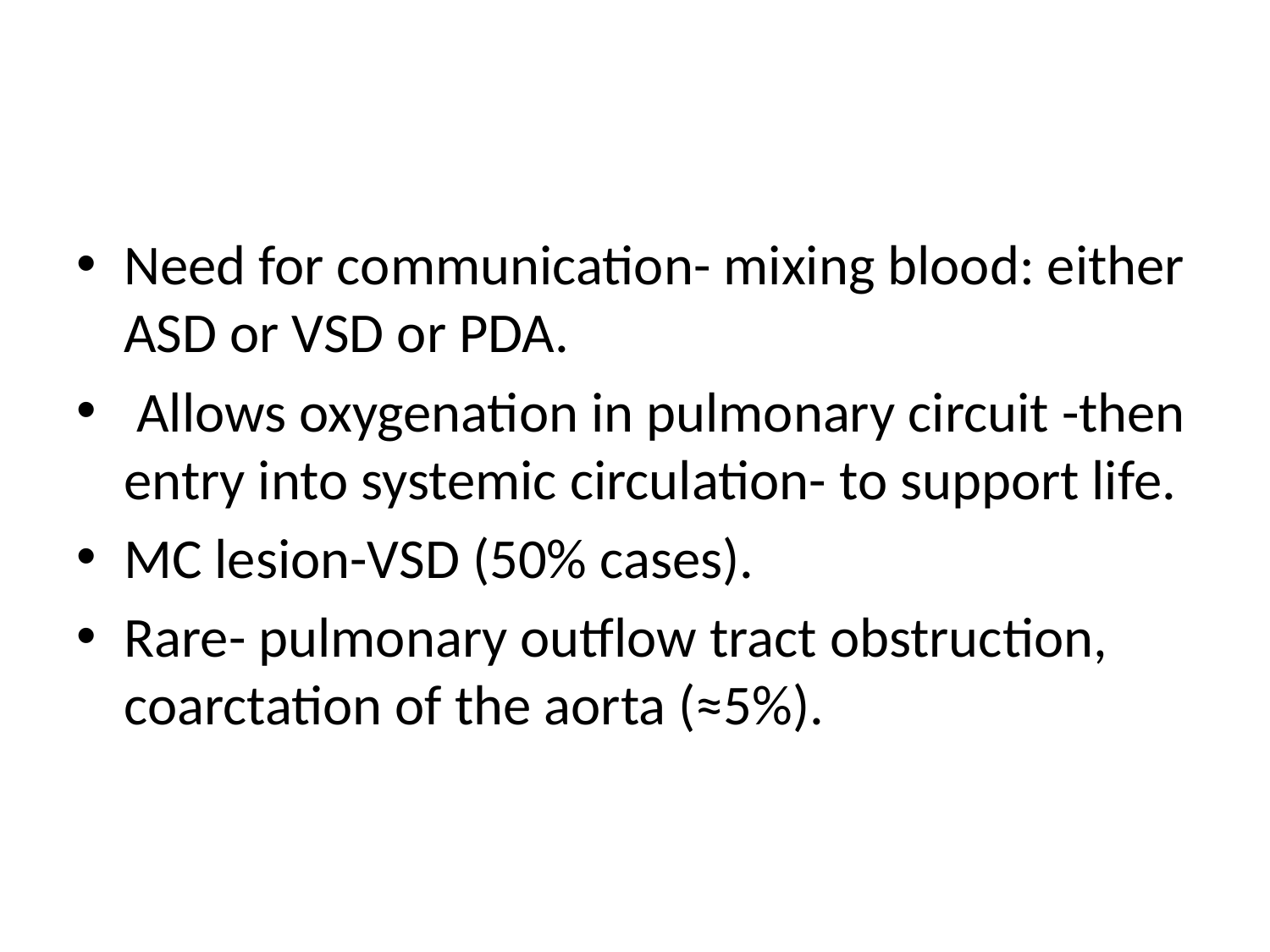

#
Need for communication- mixing blood: either ASD or VSD or PDA.
 Allows oxygenation in pulmonary circuit -then entry into systemic circulation- to support life.
MC lesion-VSD (50% cases).
Rare- pulmonary outflow tract obstruction, coarctation of the aorta (≈5%).